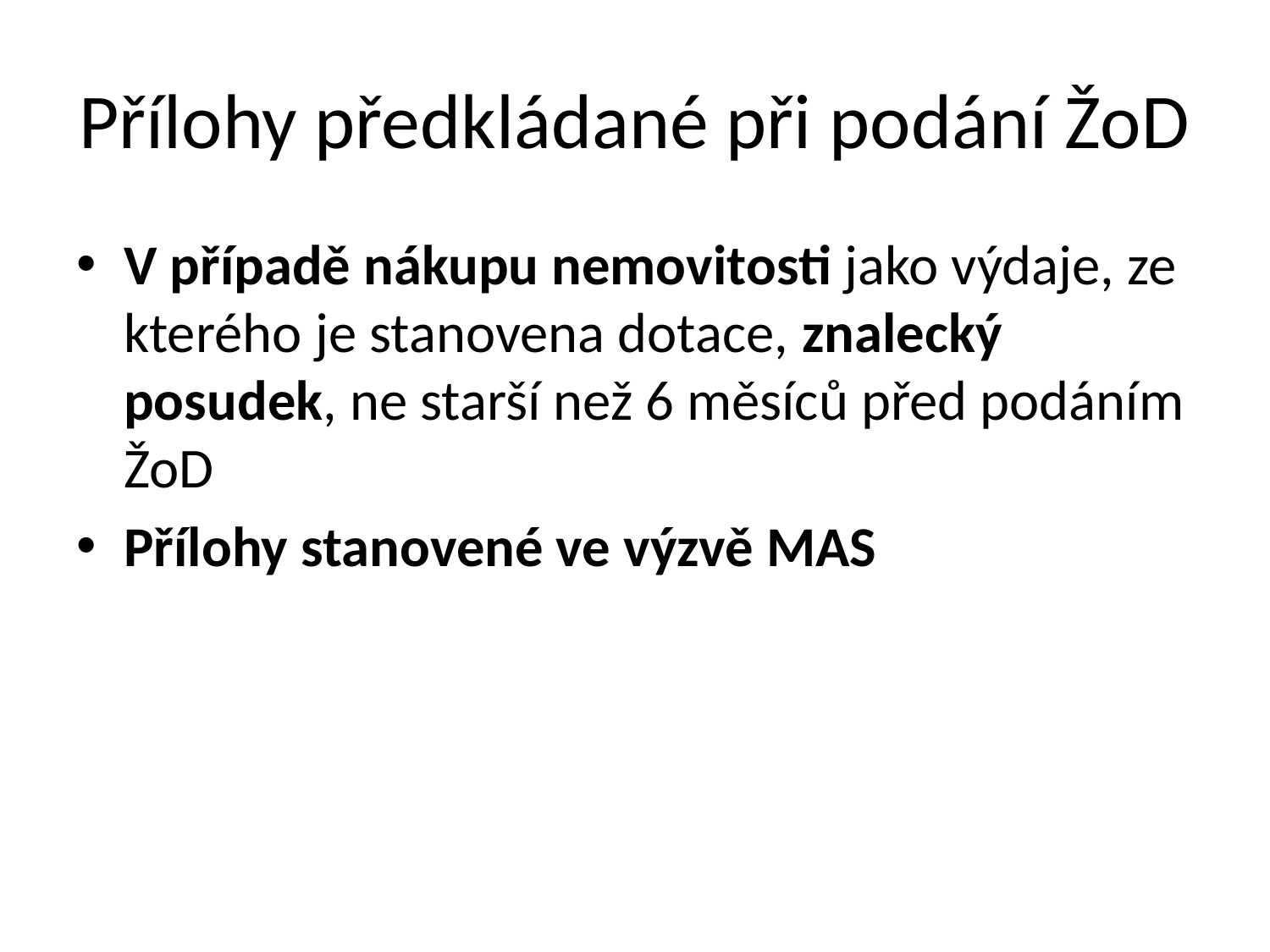

# Přílohy předkládané při podání ŽoD
V případě nákupu nemovitosti jako výdaje, ze kterého je stanovena dotace, znalecký posudek, ne starší než 6 měsíců před podáním ŽoD
Přílohy stanovené ve výzvě MAS